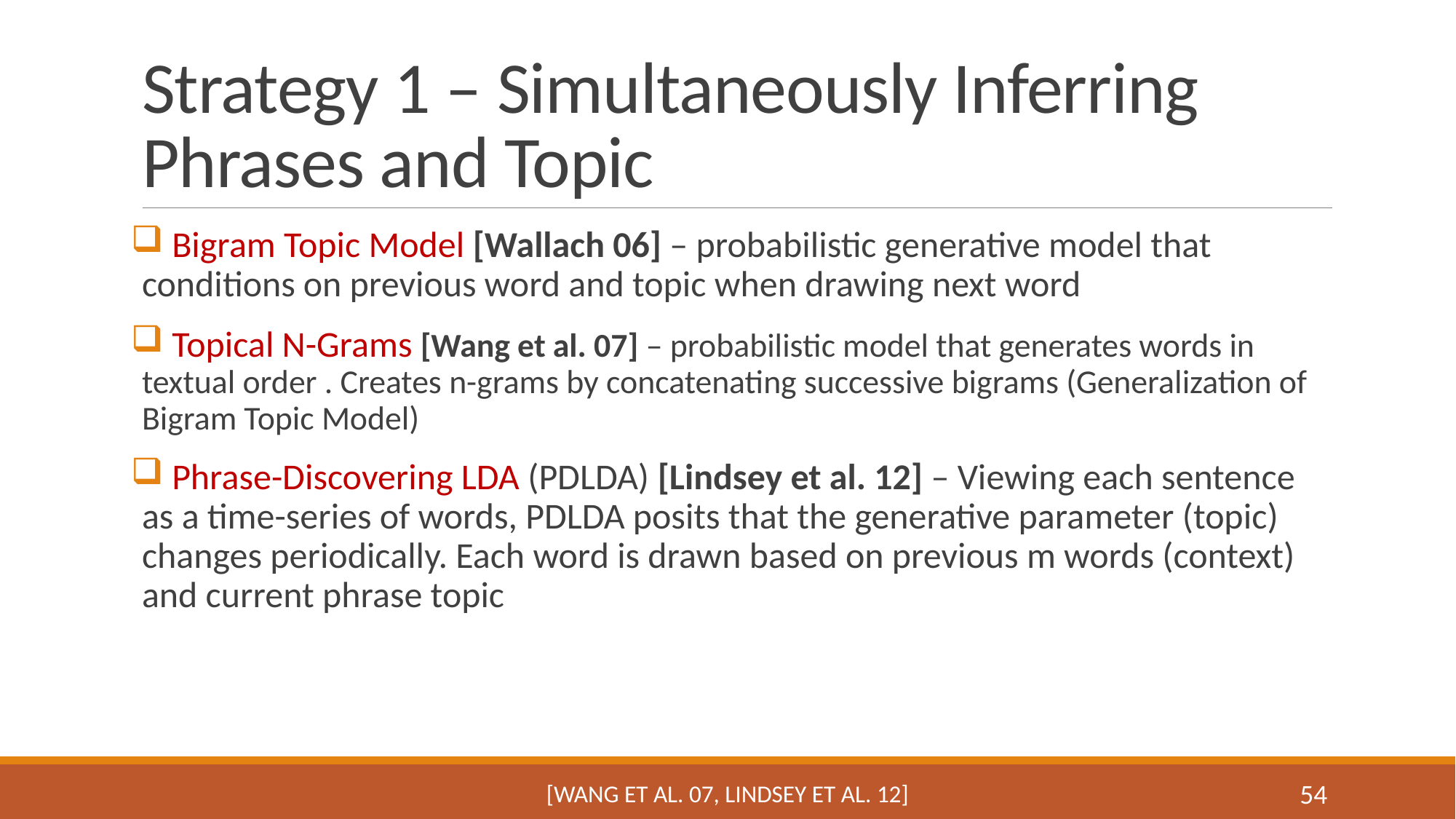

# Strategy 1 – Simultaneously Inferring Phrases and Topic
 Bigram Topic Model [Wallach 06] – probabilistic generative model that conditions on previous word and topic when drawing next word
 Topical N-Grams [Wang et al. 07] – probabilistic model that generates words in textual order . Creates n-grams by concatenating successive bigrams (Generalization of Bigram Topic Model)
 Phrase-Discovering LDA (PDLDA) [Lindsey et al. 12] – Viewing each sentence as a time-series of words, PDLDA posits that the generative parameter (topic) changes periodically. Each word is drawn based on previous m words (context) and current phrase topic
[Wang et al. 07, Lindsey et al. 12]
54